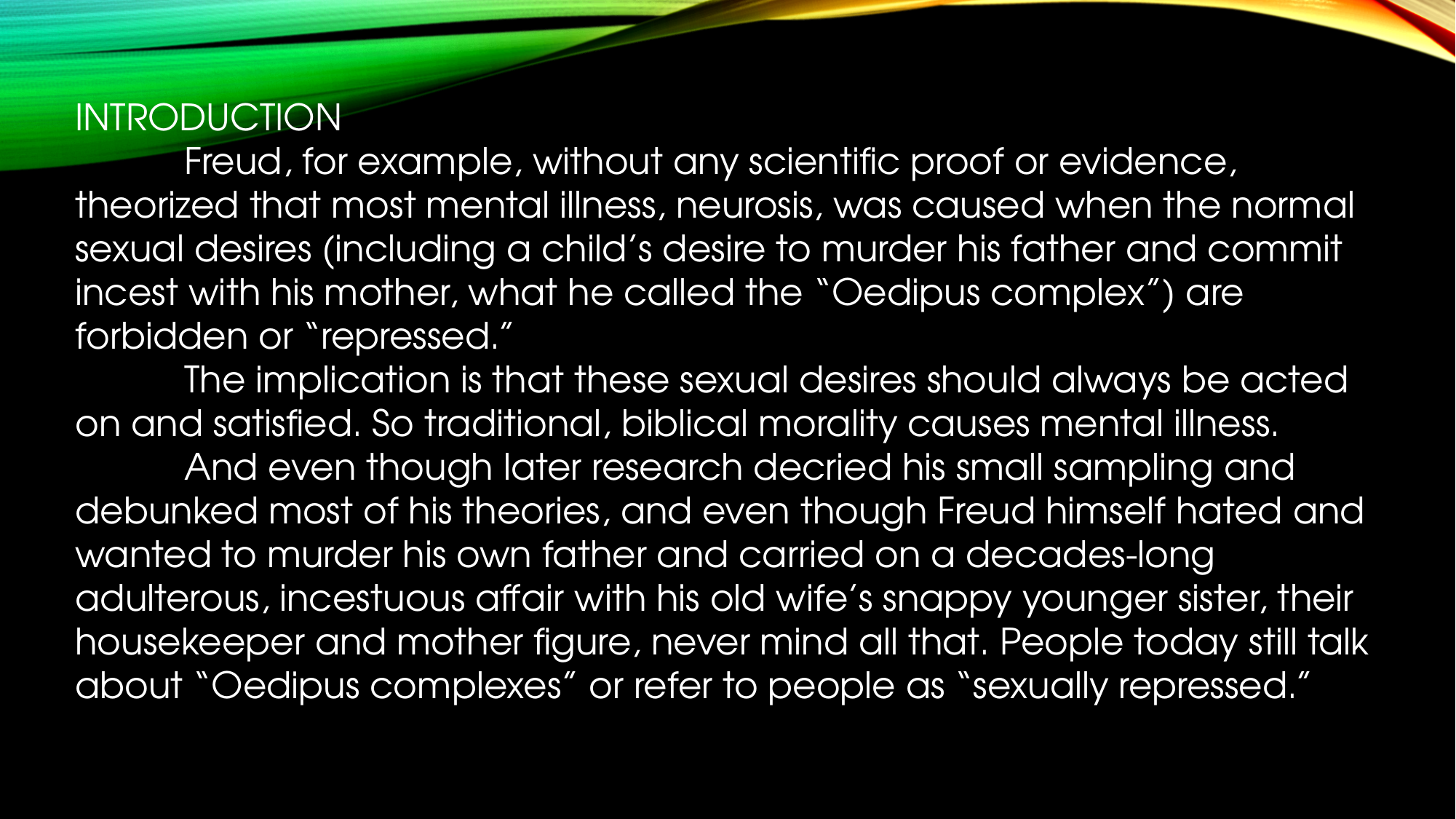

INTRODUCTION
	Freud, for example, without any scientific proof or evidence, theorized that most mental illness, neurosis, was caused when the normal sexual desires (including a child’s desire to murder his father and commit incest with his mother, what he called the “Oedipus complex”) are forbidden or “repressed.”
	The implication is that these sexual desires should always be acted on and satisfied. So traditional, biblical morality causes mental illness.
	And even though later research decried his small sampling and debunked most of his theories, and even though Freud himself hated and wanted to murder his own father and carried on a decades-long adulterous, incestuous affair with his old wife’s snappy younger sister, their housekeeper and mother figure, never mind all that. People today still talk about “Oedipus complexes” or refer to people as “sexually repressed.”